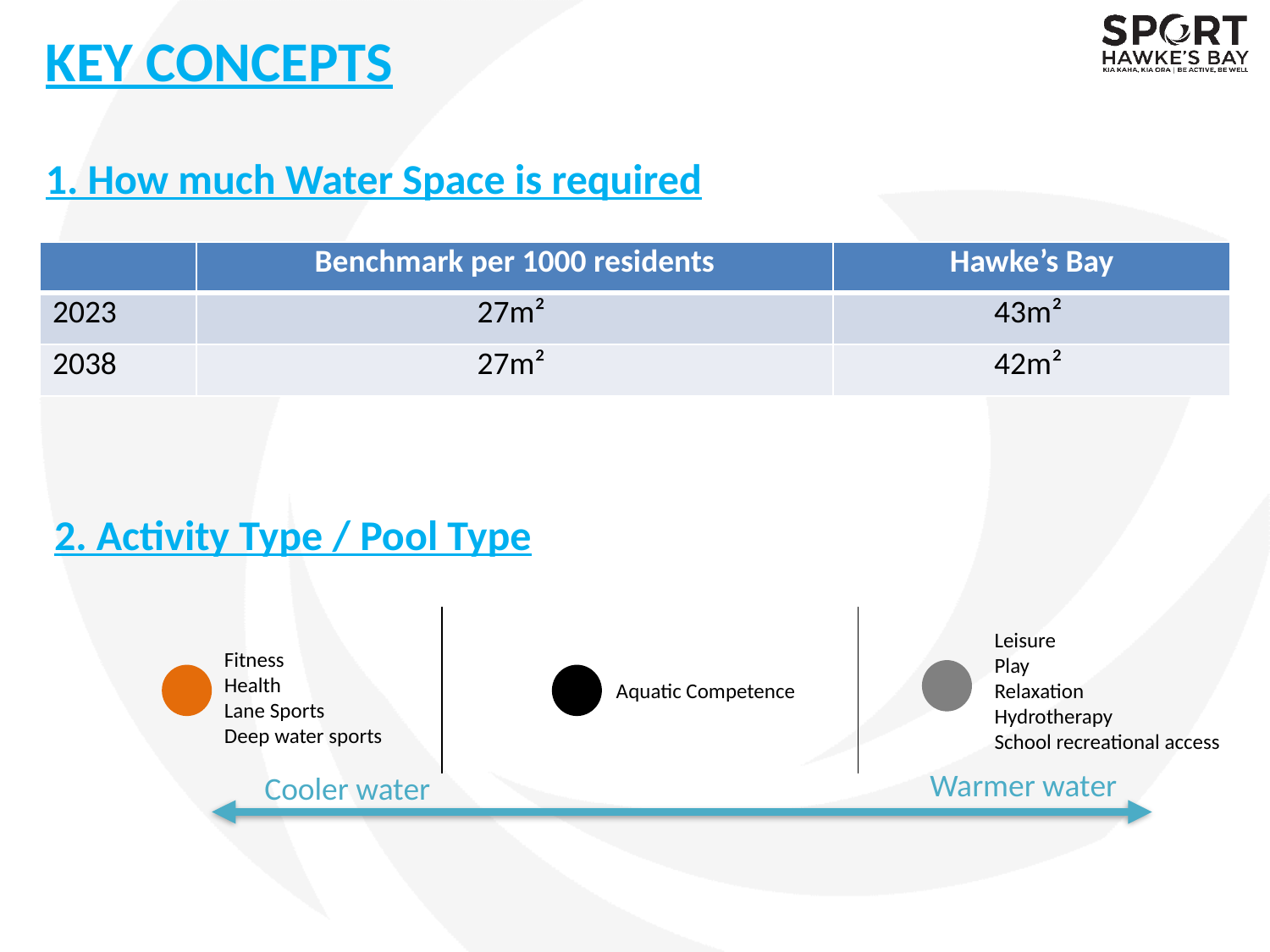

KEY CONCEPTS
1. How much Water Space is required
|  | Benchmark per 1000 residents | Hawke’s Bay |
| --- | --- | --- |
| 2023 | 27m² | 43m² |
| 2038 | 27m² | 42m² |
2. Activity Type / Pool Type

Leisure
Play
Relaxation
Hydrotherapy
School recreational access
Fitness
Health
Lane Sports
Deep water sports

Aquatic Competence
Warmer water
Cooler water